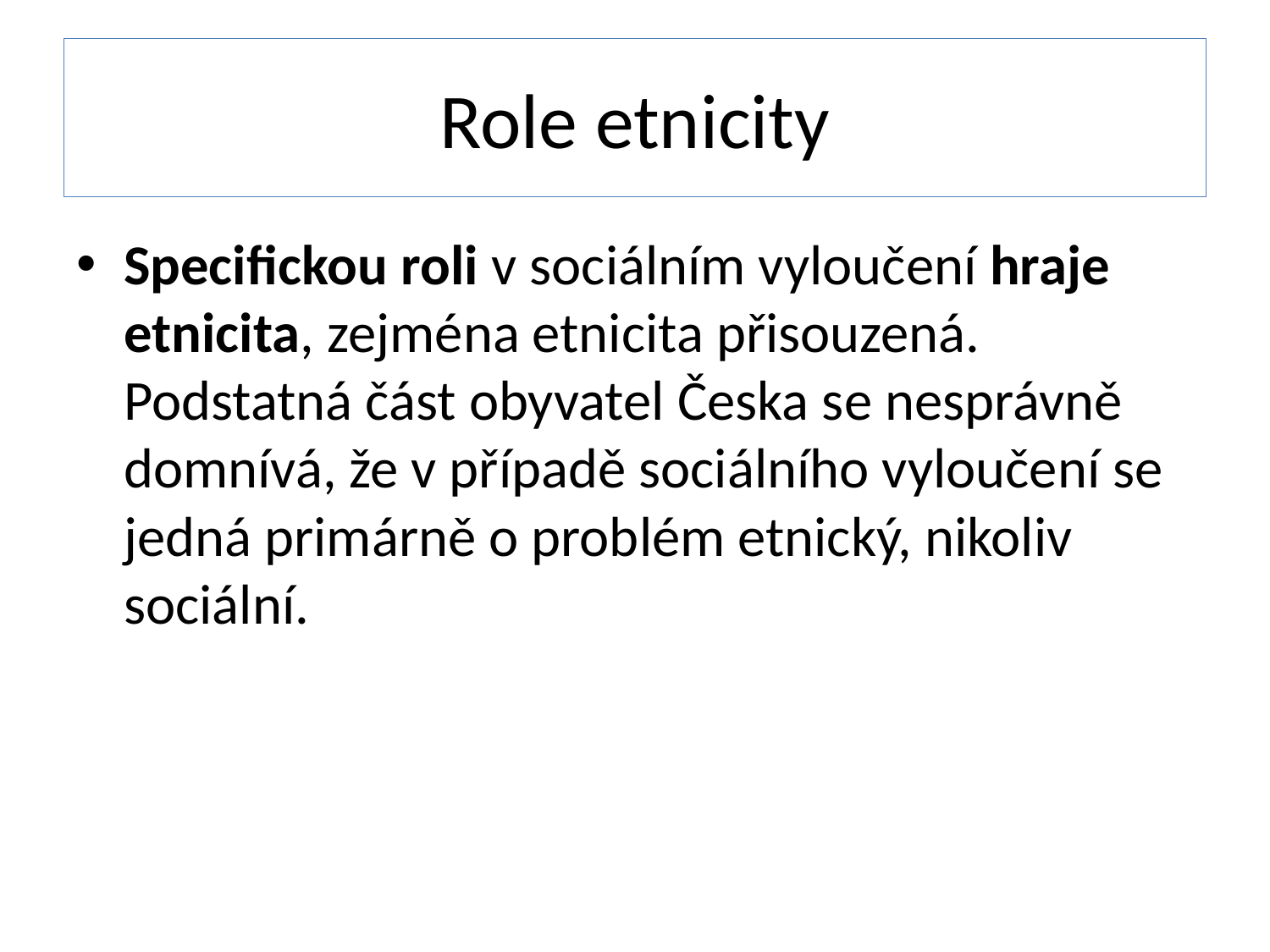

# Role etnicity
Specifickou roli v sociálním vyloučení hraje etnicita, zejména etnicita přisouzená. Podstatná část obyvatel Česka se nesprávně domnívá, že v případě sociálního vyloučení se jedná primárně o problém etnický, nikoliv sociální.